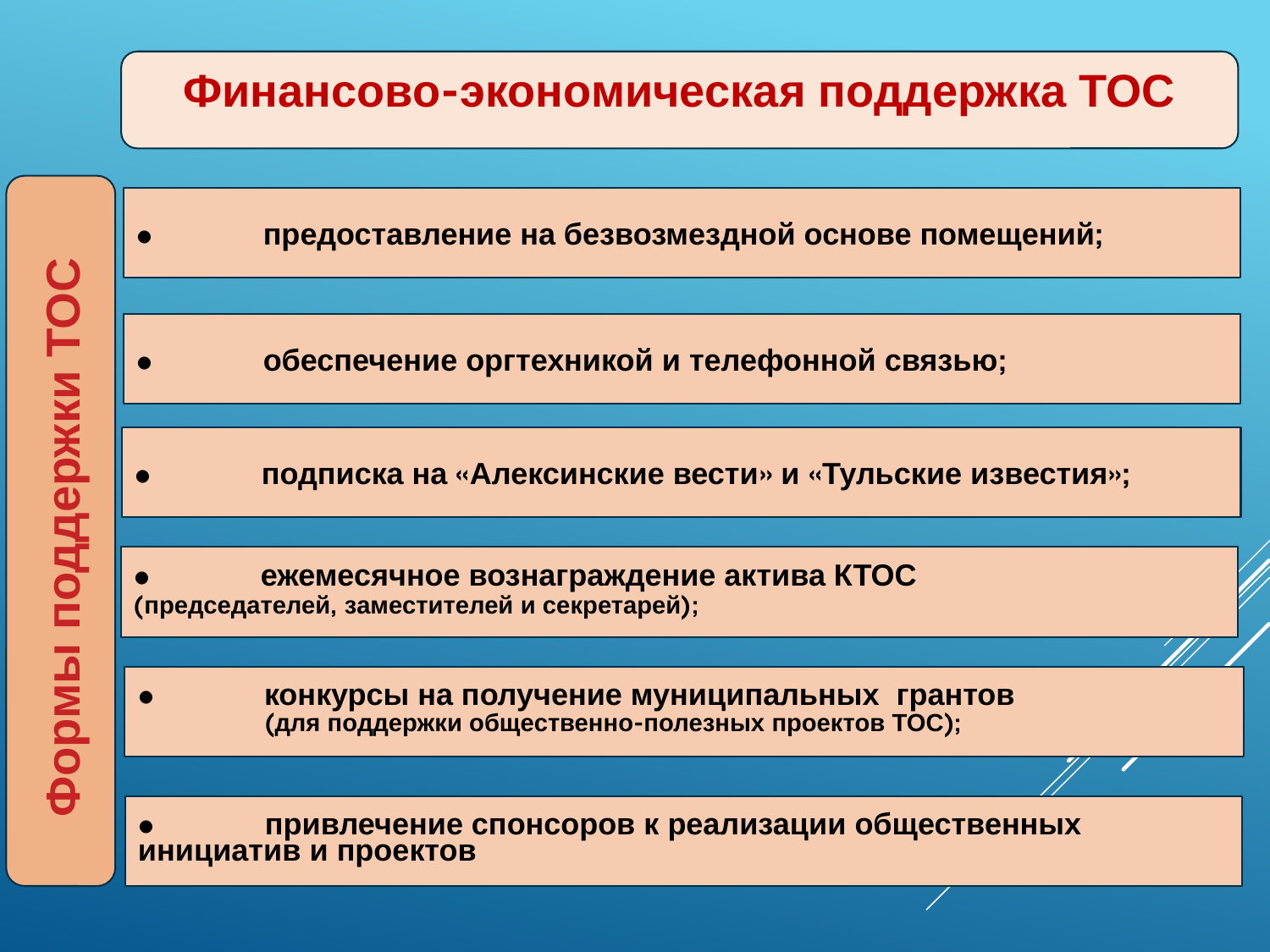

Финансово‑экономическая поддержка ТОС
•	предоставление на безвозмездной основе помещений;
•	обеспечение оргтехникой и телефонной связью;
•	подписка на «Алексинские вести» и «Тульские известия»;
Формы поддержки ТОС
•	ежемесячное вознаграждение актива КТОС 	(председателей, заместителей и секретарей);
•	конкурсы на получение муниципальных  грантов
	(для поддержки общественно-полезных проектов ТОС);
•	привлечение спонсоров к реализации общественных 	инициатив и проектов